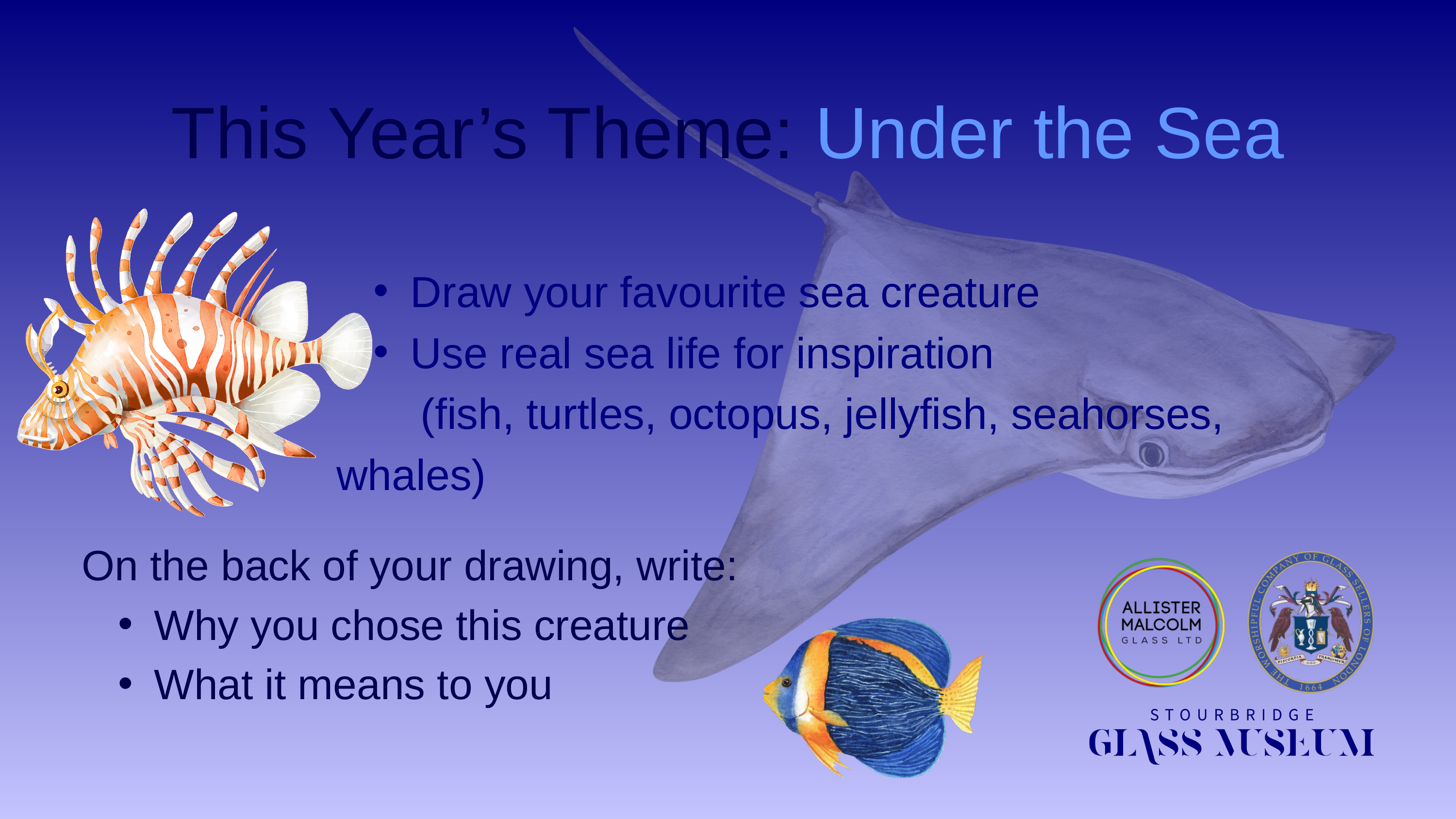

This Year’s Theme: Under the Sea

Draw your favourite sea creature
Use real sea life for inspiration
       (fish, turtles, octopus, jellyfish, seahorses, whales)

On the back of your drawing, write:
Why you chose this creature
What it means to you